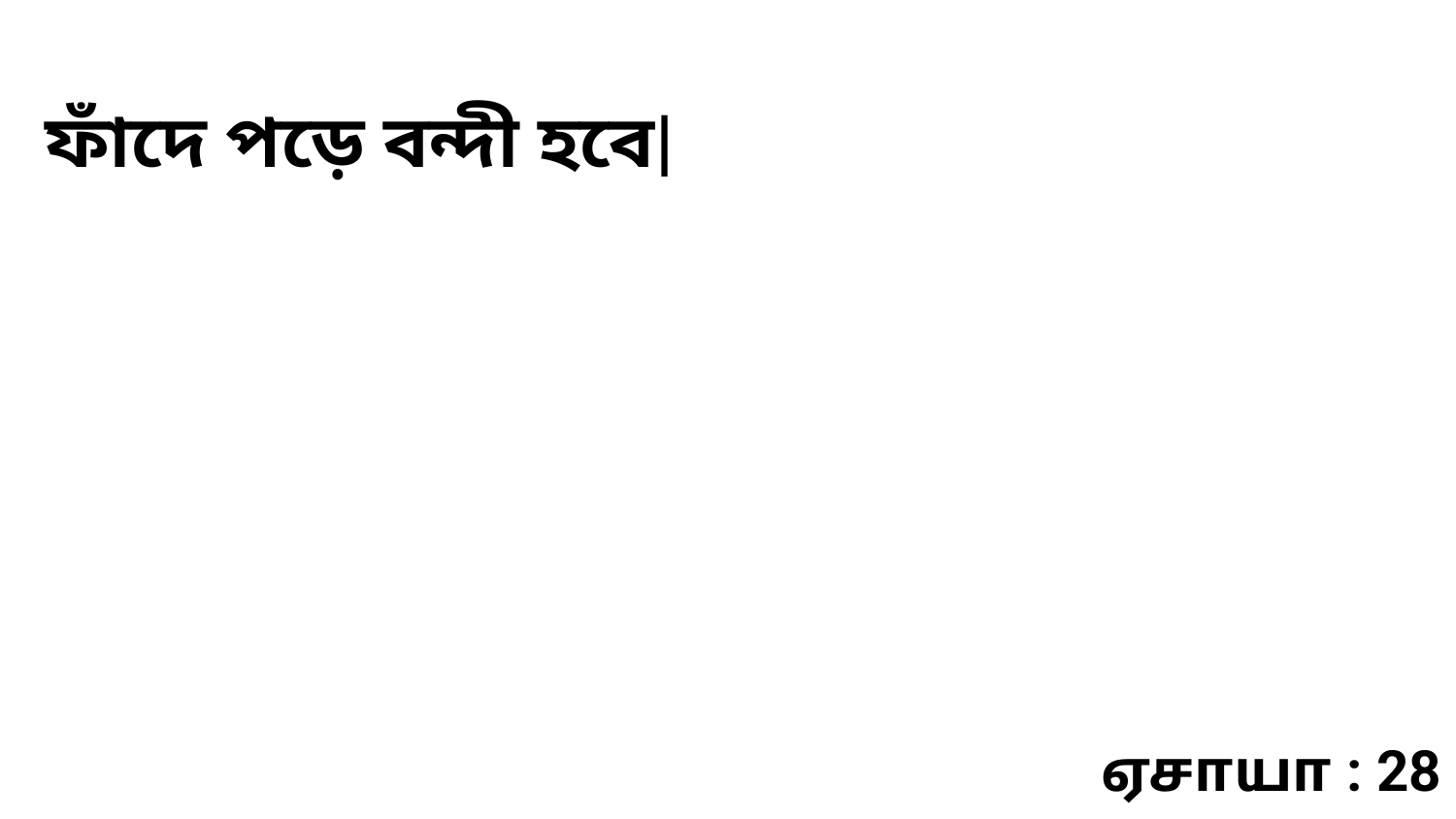

ফাঁদে পড়ে বন্দী হবে|
ஏசாயா : 28